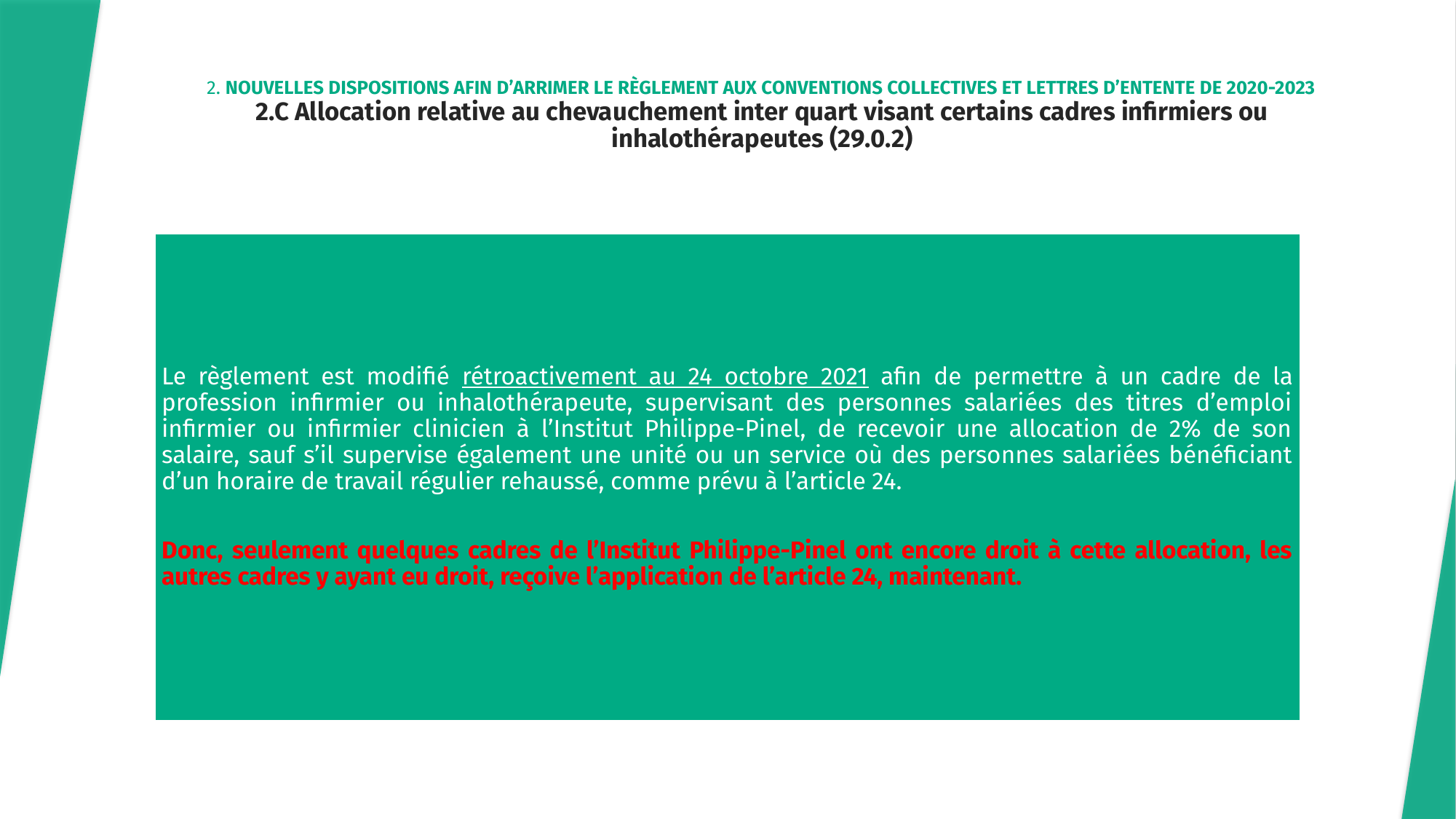

# 2. NOUVELLES DISPOSITIONS AFIN D’ARRIMER LE RÈGLEMENT AUX CONVENTIONS COLLECTIVES ET LETTRES D’ENTENTE DE 2020-2023 2.C Allocation relative au chevauchement inter quart visant certains cadres infirmiers ou inhalothérapeutes (29.0.2)
Le règlement est modifié rétroactivement au 24 octobre 2021 afin de permettre à un cadre de la profession infirmier ou inhalothérapeute, supervisant des personnes salariées des titres d’emploi infirmier ou infirmier clinicien à l’Institut Philippe-Pinel, de recevoir une allocation de 2% de son salaire, sauf s’il supervise également une unité ou un service où des personnes salariées bénéficiant d’un horaire de travail régulier rehaussé, comme prévu à l’article 24.

Donc, seulement quelques cadres de l’Institut Philippe-Pinel ont encore droit à cette allocation, les autres cadres y ayant eu droit, reçoive l’application de l’article 24, maintenant.